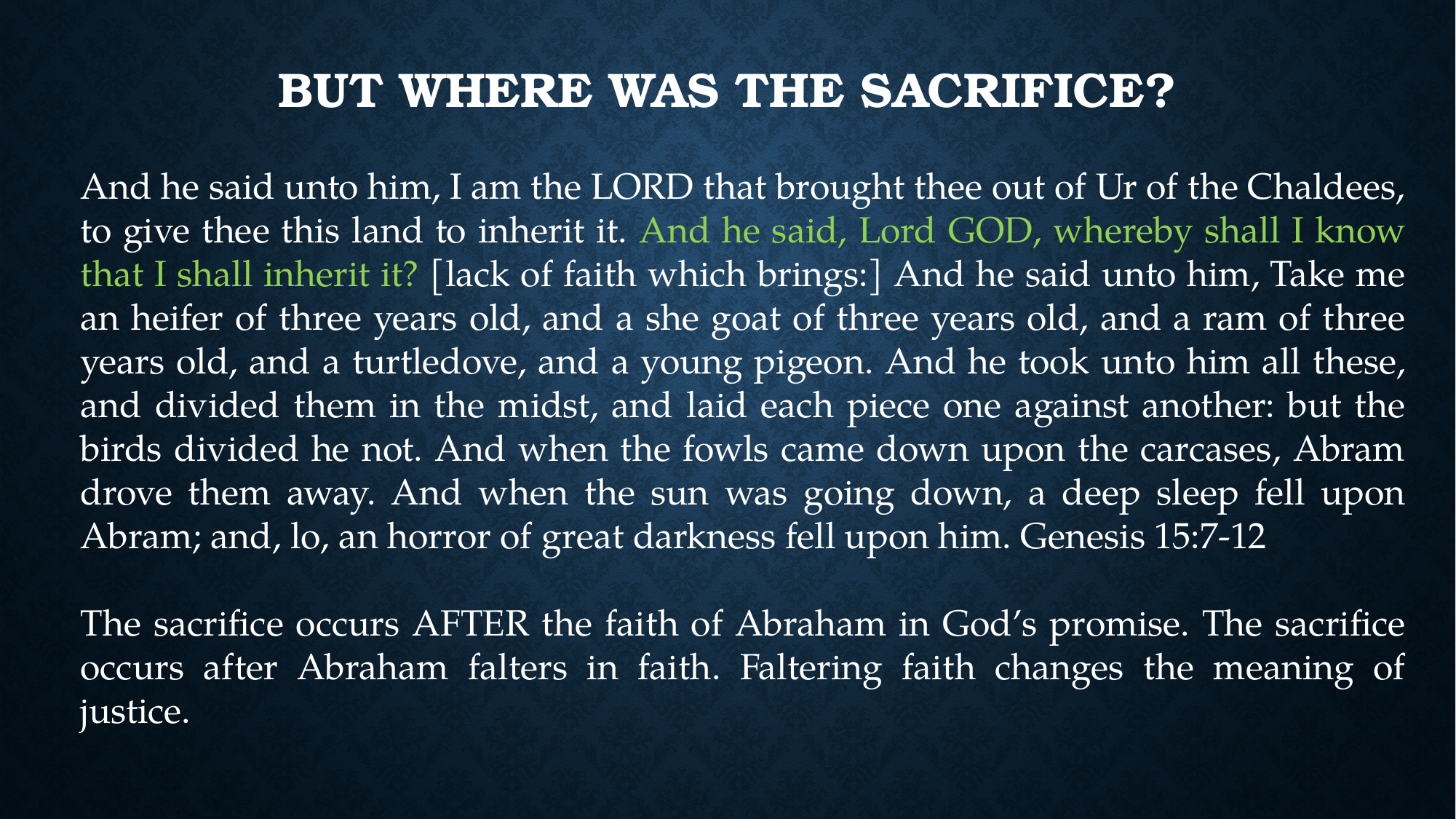

# But where was the sacrifice?
And he said unto him, I am the LORD that brought thee out of Ur of the Chaldees, to give thee this land to inherit it. And he said, Lord GOD, whereby shall I know that I shall inherit it? [lack of faith which brings:] And he said unto him, Take me an heifer of three years old, and a she goat of three years old, and a ram of three years old, and a turtledove, and a young pigeon. And he took unto him all these, and divided them in the midst, and laid each piece one against another: but the birds divided he not. And when the fowls came down upon the carcases, Abram drove them away. And when the sun was going down, a deep sleep fell upon Abram; and, lo, an horror of great darkness fell upon him. Genesis 15:7-12

The sacrifice occurs AFTER the faith of Abraham in God’s promise. The sacrifice occurs after Abraham falters in faith. Faltering faith changes the meaning of justice.